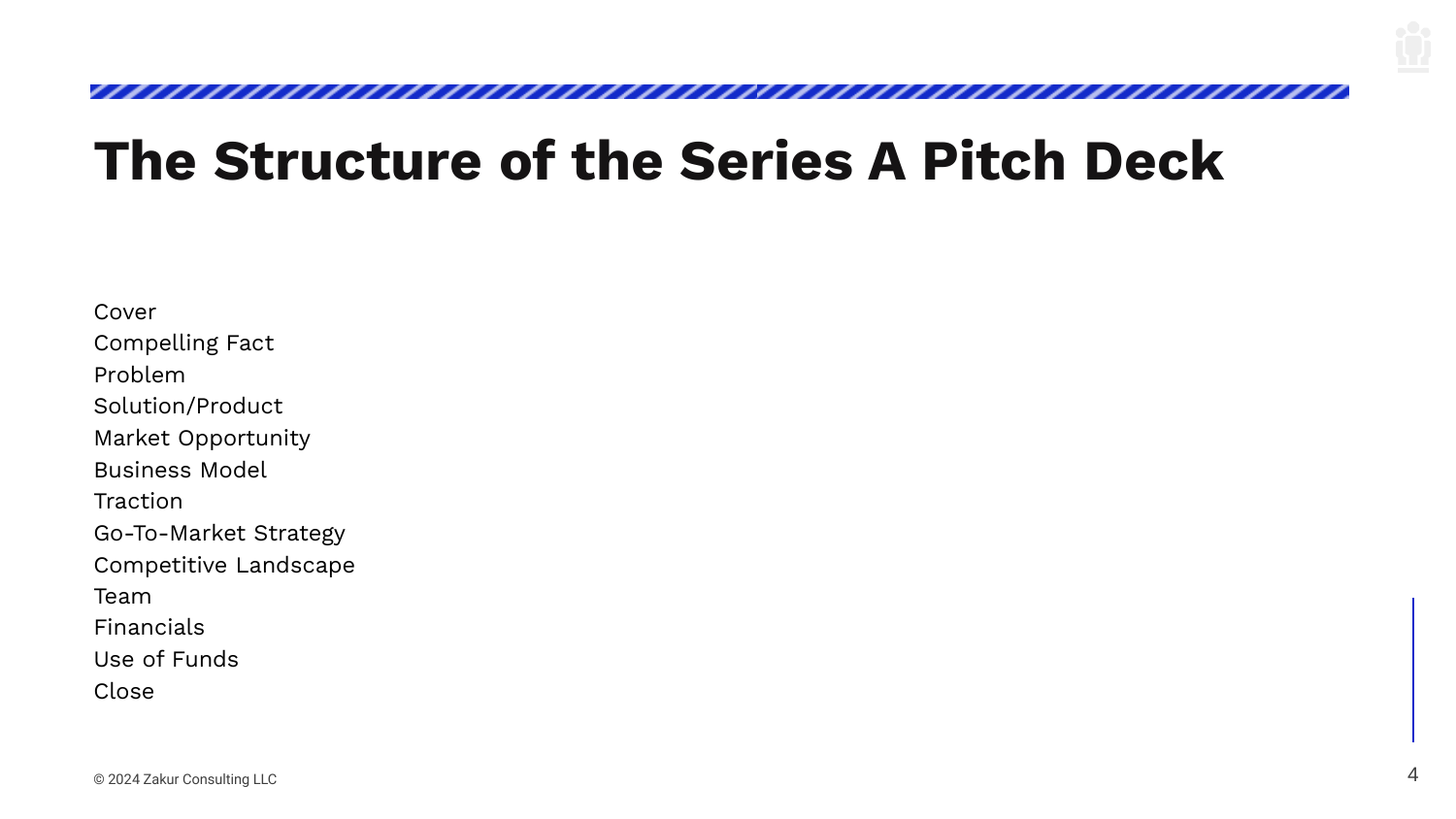

# The Structure of the Series A Pitch Deck
Cover
Compelling Fact
Problem
Solution/Product
Market Opportunity
Business Model
Traction
Go-To-Market Strategy
Competitive Landscape
Team
Financials
Use of Funds
Close
4